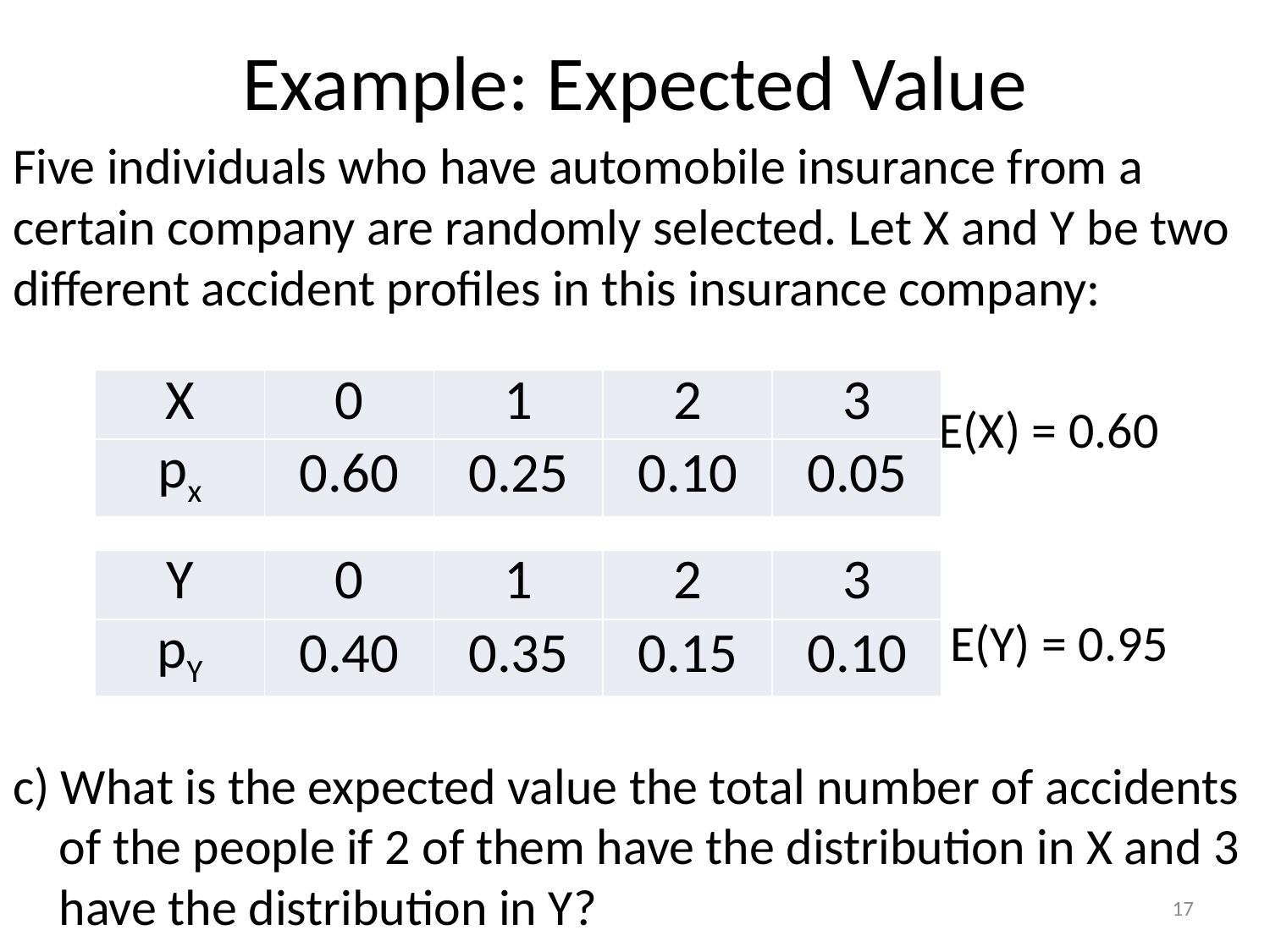

# Example: Expected Value
Five individuals who have automobile insurance from a certain company are randomly selected. Let X and Y be two different accident profiles in this insurance company:

                                                                                 E(X) = 0.60

                                                                                  E(Y) = 0.95

c) What is the expected value the total number of accidents of the people if 2 of them have the distribution in X and 3 have the distribution in Y?
| X | 0 | 1 | 2 | 3 |
| --- | --- | --- | --- | --- |
| px | 0.60 | 0.25 | 0.10 | 0.05 |
| Y | 0 | 1 | 2 | 3 |
| --- | --- | --- | --- | --- |
| pY | 0.40 | 0.35 | 0.15 | 0.10 |
17